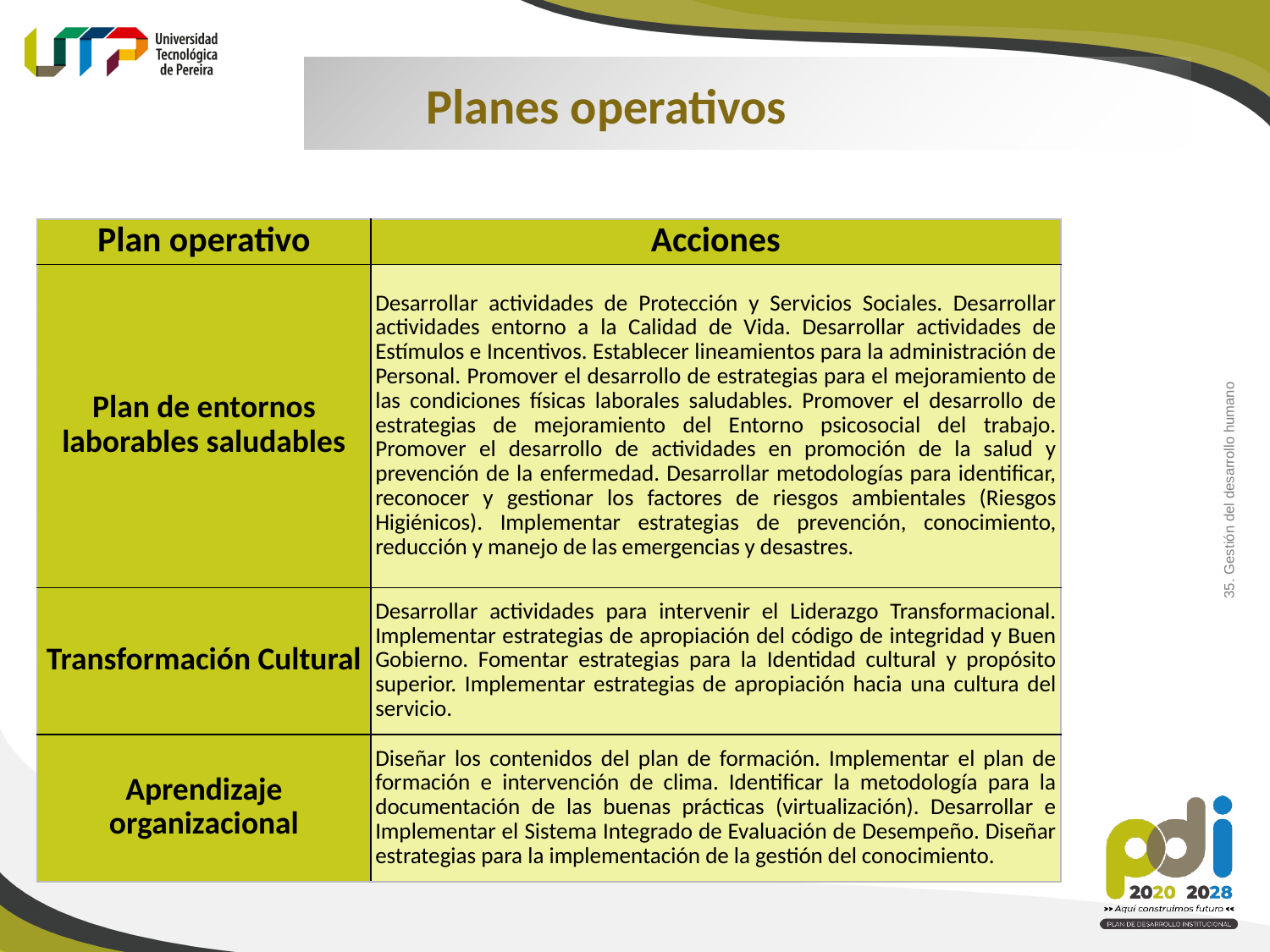

Planes operativos
| Plan operativo | Acciones |
| --- | --- |
| Plan de entornos laborables saludables | Desarrollar actividades de Protección y Servicios Sociales. Desarrollar actividades entorno a la Calidad de Vida. Desarrollar actividades de Estímulos e Incentivos. Establecer lineamientos para la administración de Personal. Promover el desarrollo de estrategias para el mejoramiento de las condiciones físicas laborales saludables. Promover el desarrollo de estrategias de mejoramiento del Entorno psicosocial del trabajo. Promover el desarrollo de actividades en promoción de la salud y prevención de la enfermedad. Desarrollar metodologías para identificar, reconocer y gestionar los factores de riesgos ambientales (Riesgos Higiénicos). Implementar estrategias de prevención, conocimiento, reducción y manejo de las emergencias y desastres. |
| Transformación Cultural | Desarrollar actividades para intervenir el Liderazgo Transformacional. Implementar estrategias de apropiación del código de integridad y Buen Gobierno. Fomentar estrategias para la Identidad cultural y propósito superior. Implementar estrategias de apropiación hacia una cultura del servicio. |
| Aprendizaje organizacional | Diseñar los contenidos del plan de formación. Implementar el plan de formación e intervención de clima. Identificar la metodología para la documentación de las buenas prácticas (virtualización). Desarrollar e Implementar el Sistema Integrado de Evaluación de Desempeño. Diseñar estrategias para la implementación de la gestión del conocimiento. |
35. Gestión del desarrollo humano